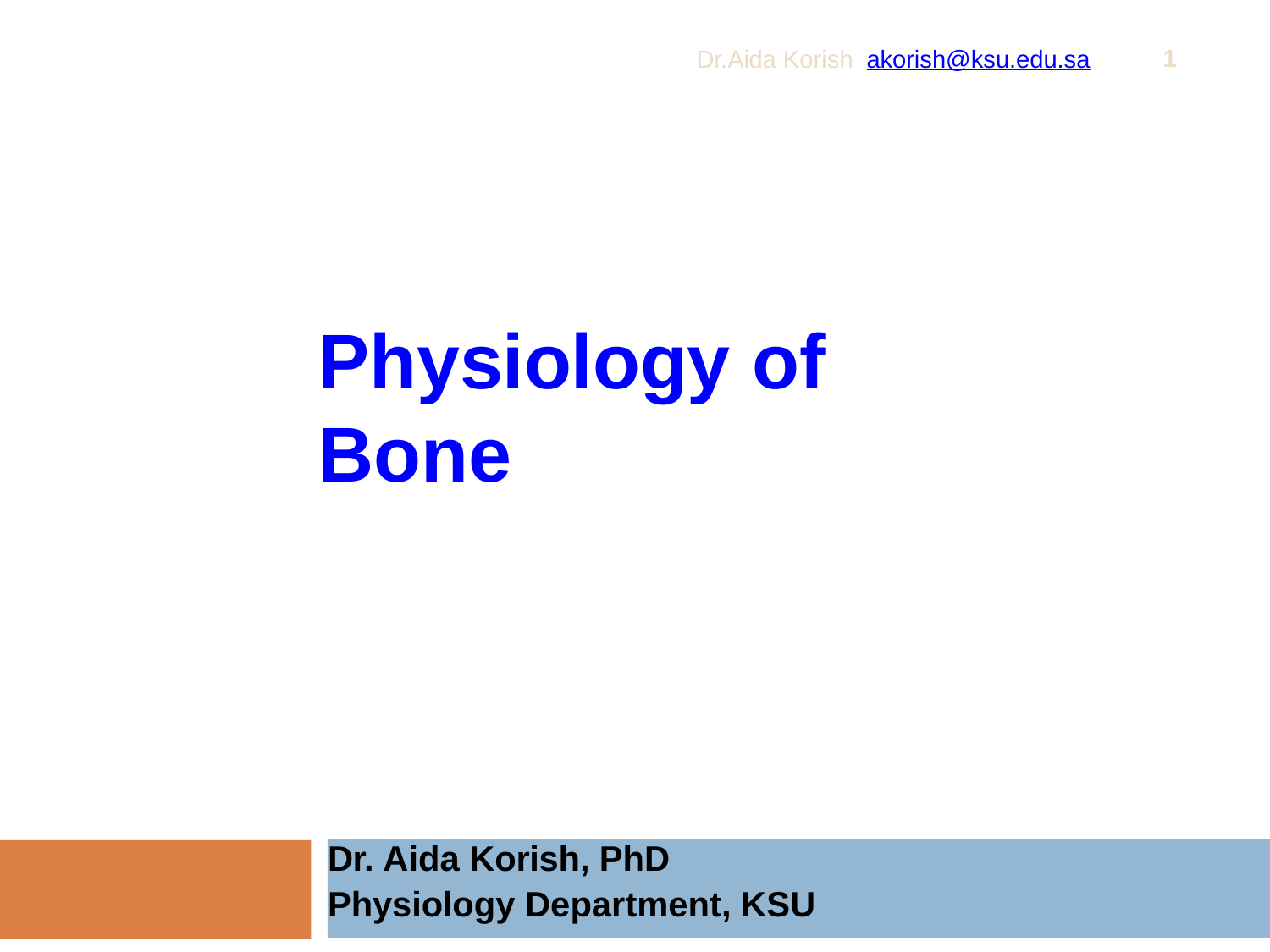

1
Dr.Aida Korish akorish@ksu.edu.sa
Physiology of Bone
Dr. Aida Korish, PhD  Physiology Department, KSU